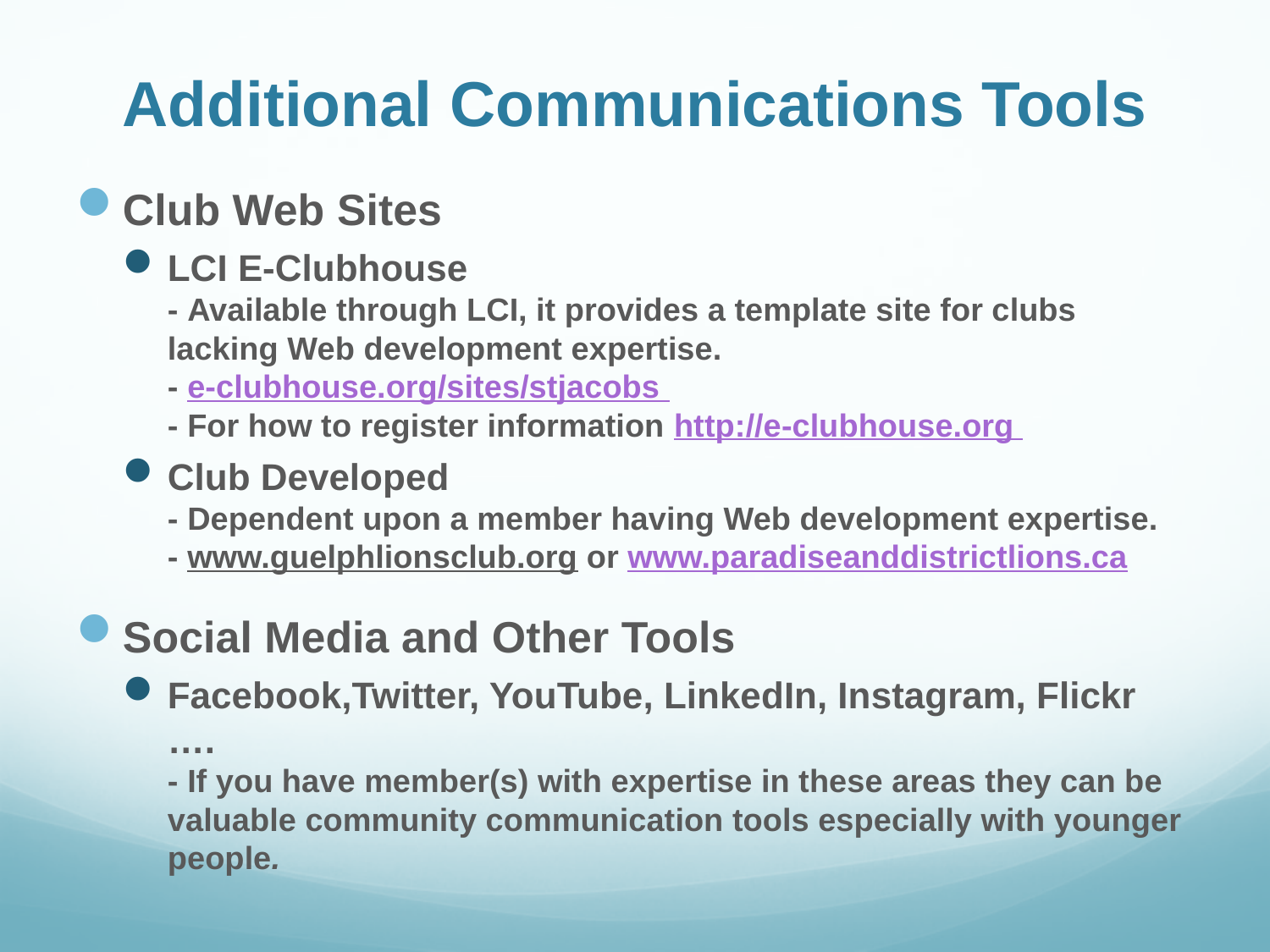

# Additional Communications Tools
Club Web Sites
LCI E-Clubhouse
- Available through LCI, it provides a template site for clubs lacking Web development expertise.
- e-clubhouse.org/sites/stjacobs
- For how to register information http://e-clubhouse.org
Club Developed
- Dependent upon a member having Web development expertise.
- www.guelphlionsclub.org or www.paradiseanddistrictlions.ca
Social Media and Other Tools
Facebook,Twitter, YouTube, LinkedIn, Instagram, Flickr ….
- If you have member(s) with expertise in these areas they can be valuable community communication tools especially with younger people.